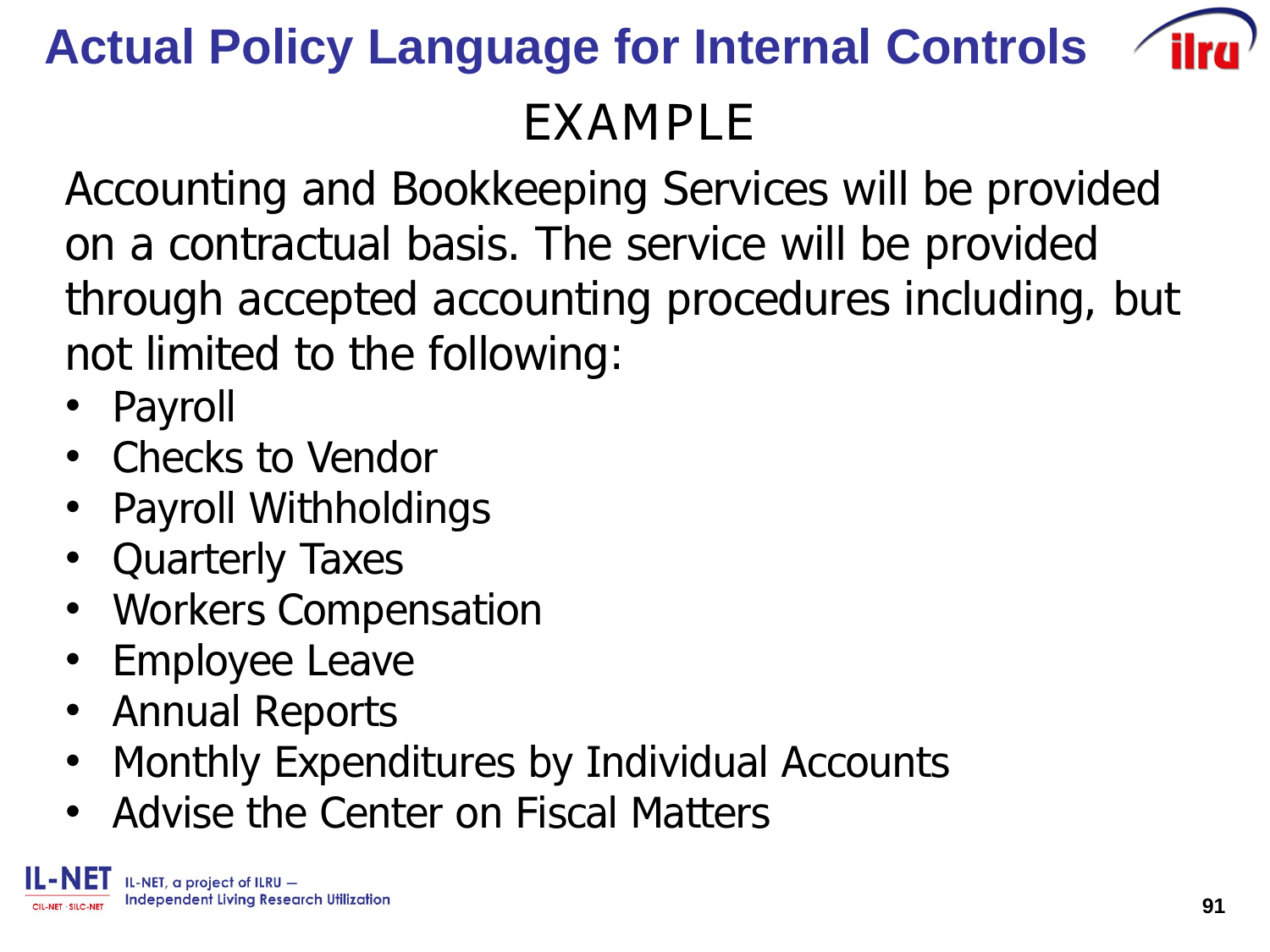

# Actual Policy Language for Internal Controls
EXAMPLE
Accounting and Bookkeeping Services will be provided on a contractual basis. The service will be provided through accepted accounting procedures including, but not limited to the following:
Payroll
Checks to Vendor
Payroll Withholdings
Quarterly Taxes
Workers Compensation
Employee Leave
Annual Reports
Monthly Expenditures by Individual Accounts
Advise the Center on Fiscal Matters